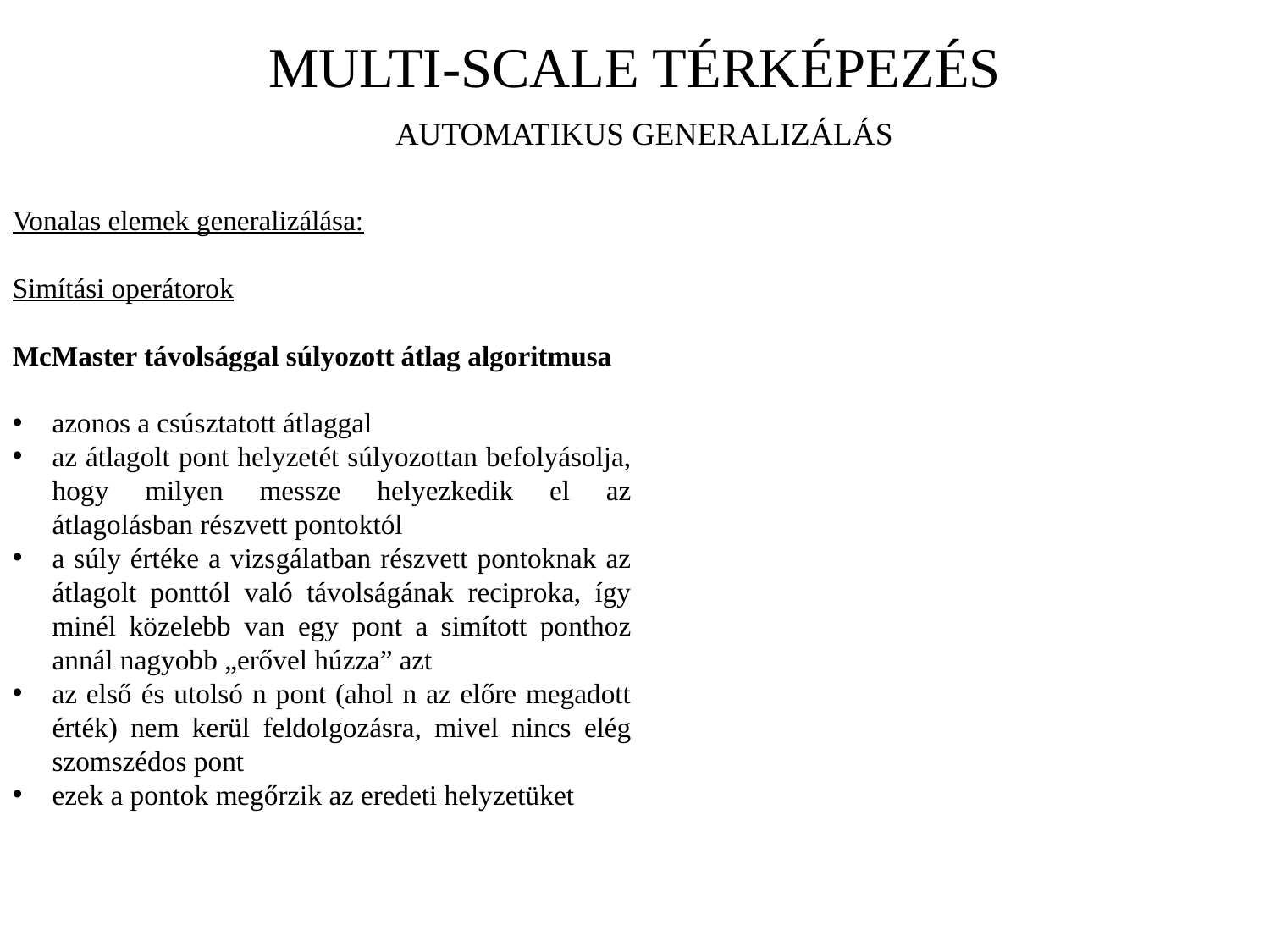

MULTI-SCALE TÉRKÉPEZÉS
AUTOMATIKUS GENERALIZÁLÁS
Vonalas elemek generalizálása:

Simítási operátorok

McMaster távolsággal súlyozott átlag algoritmusa

azonos a csúsztatott átlaggal
az átlagolt pont helyzetét súlyozottan befolyásolja, hogy milyen messze helyezkedik el az átlagolásban részvett pontoktól
a súly értéke a vizsgálatban részvett pontoknak az átlagolt ponttól való távolságának reciproka, így minél közelebb van egy pont a simított ponthoz annál nagyobb „erővel húzza” azt
az első és utolsó n pont (ahol n az előre megadott érték) nem kerül feldolgozásra, mivel nincs elég szomszédos pont
ezek a pontok megőrzik az eredeti helyzetüket